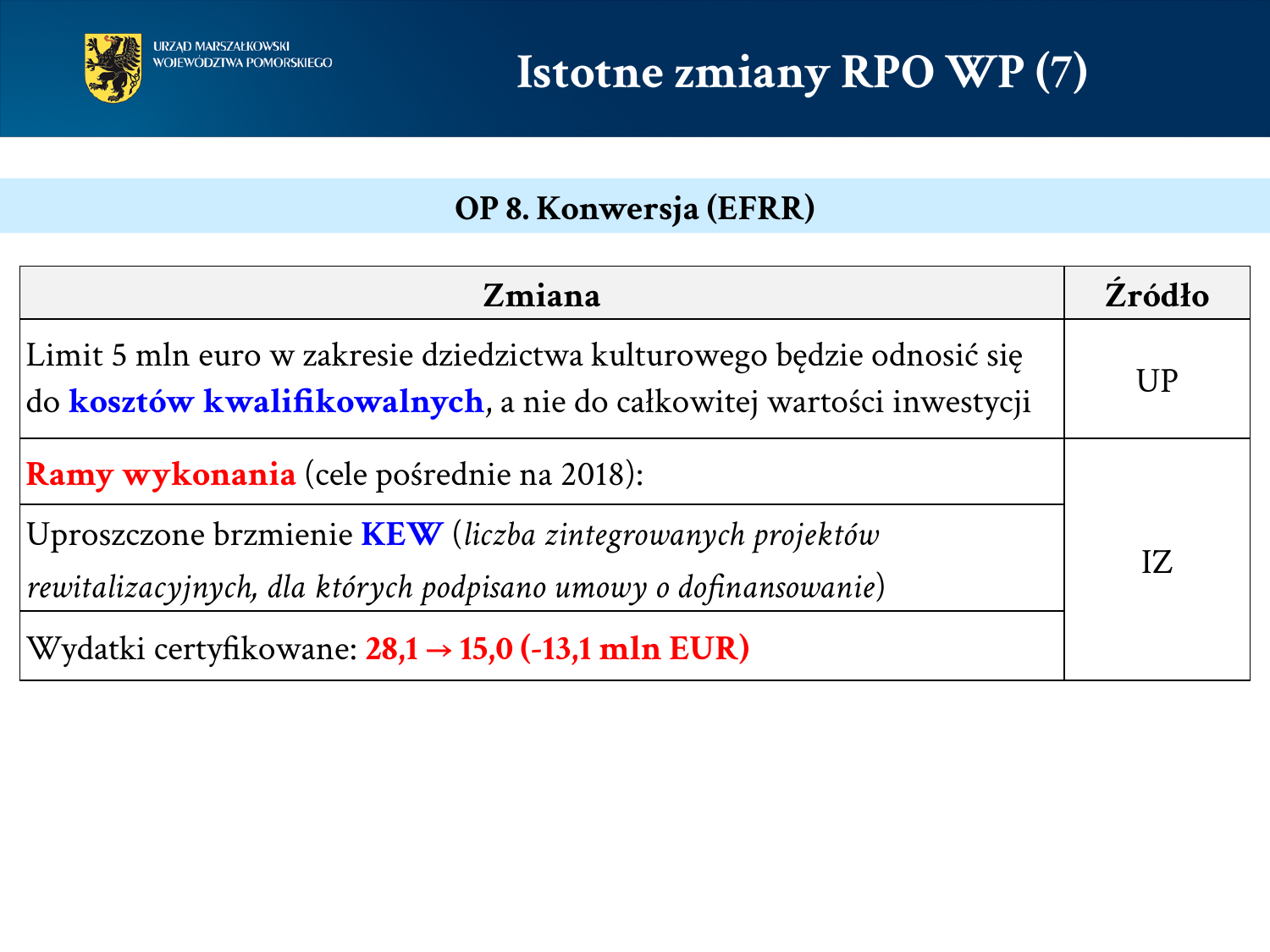

# Istotne zmiany RPO WP (7)
OP 8. Konwersja (EFRR)
| Zmiana | Źródło |
| --- | --- |
| Limit 5 mln euro w zakresie dziedzictwa kulturowego będzie odnosić się do kosztów kwalifikowalnych, a nie do całkowitej wartości inwestycji | UP |
| Ramy wykonania (cele pośrednie na 2018): | IZ |
| Uproszczone brzmienie KEW (liczba zintegrowanych projektów rewitalizacyjnych, dla których podpisano umowy o dofinansowanie) |  |
| Wydatki certyfikowane: 28,1 → 15,0 (-13,1 mln EUR) |  |